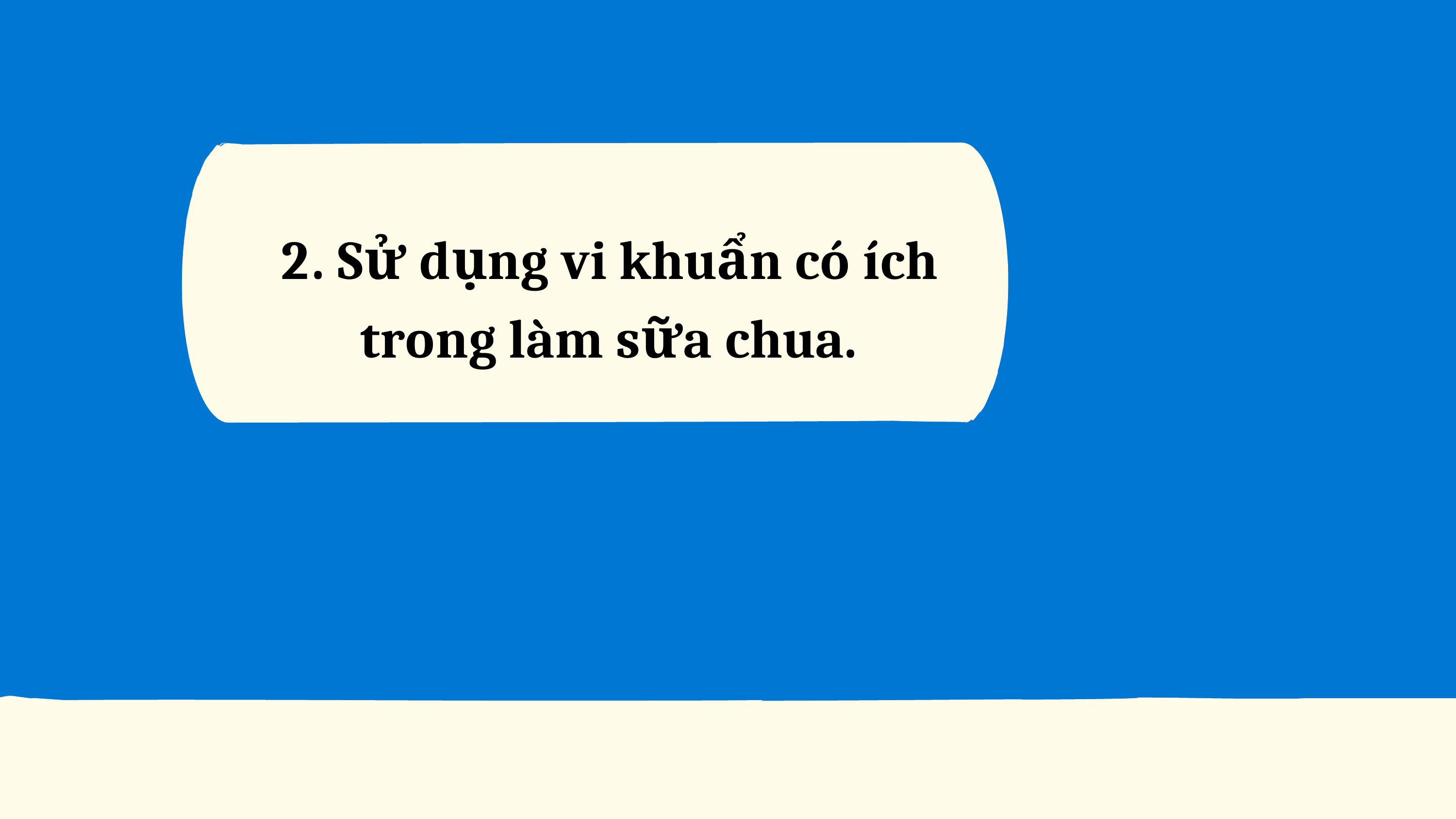

2. Sử dụng vi khuẩn có ích trong làm sữa chua.